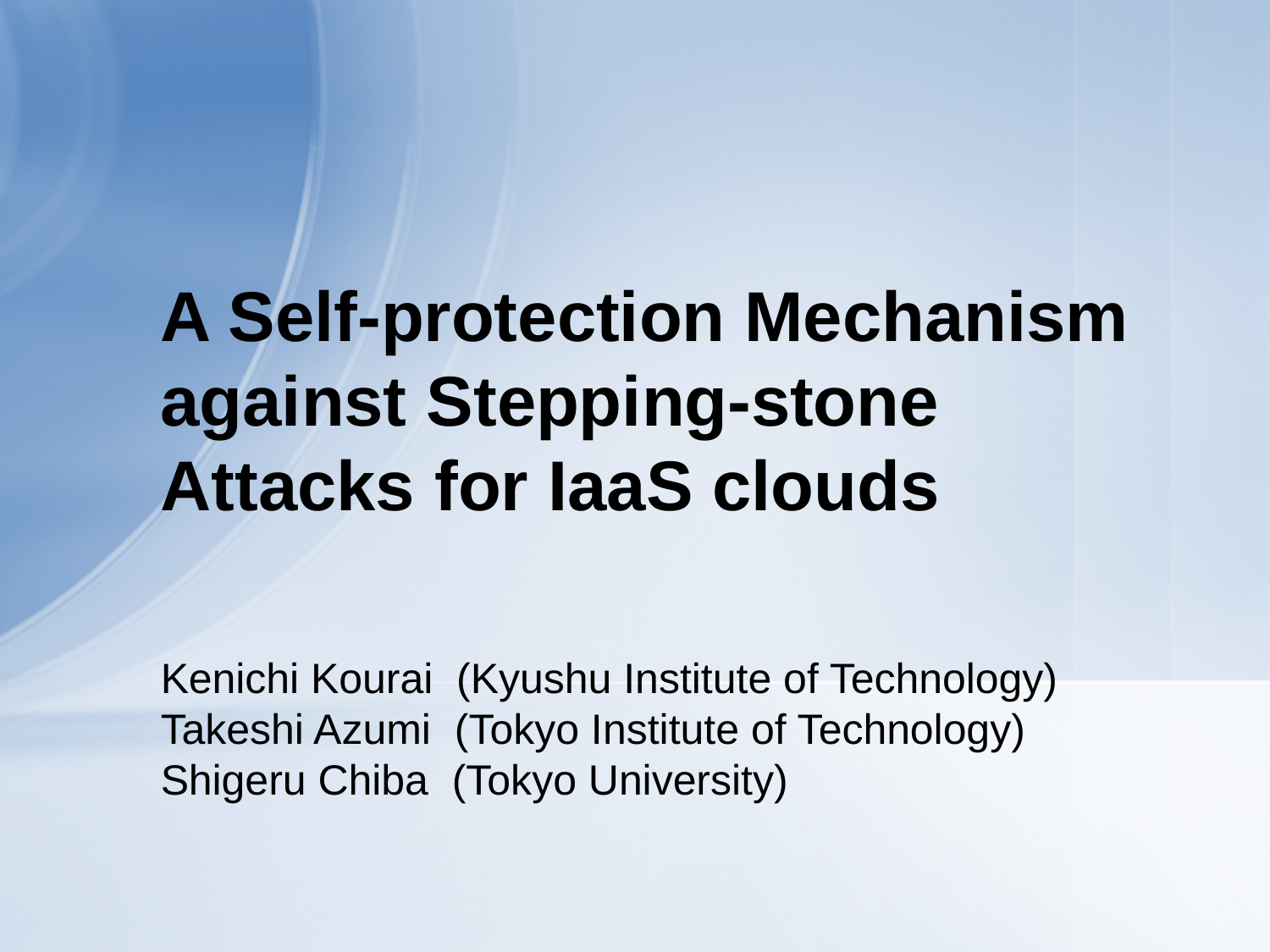

# A Self-protection Mechanism against Stepping-stone Attacks for IaaS clouds
Kenichi Kourai  (Kyushu Institute of Technology)
Takeshi Azumi  (Tokyo Institute of Technology)
Shigeru Chiba  (Tokyo University)